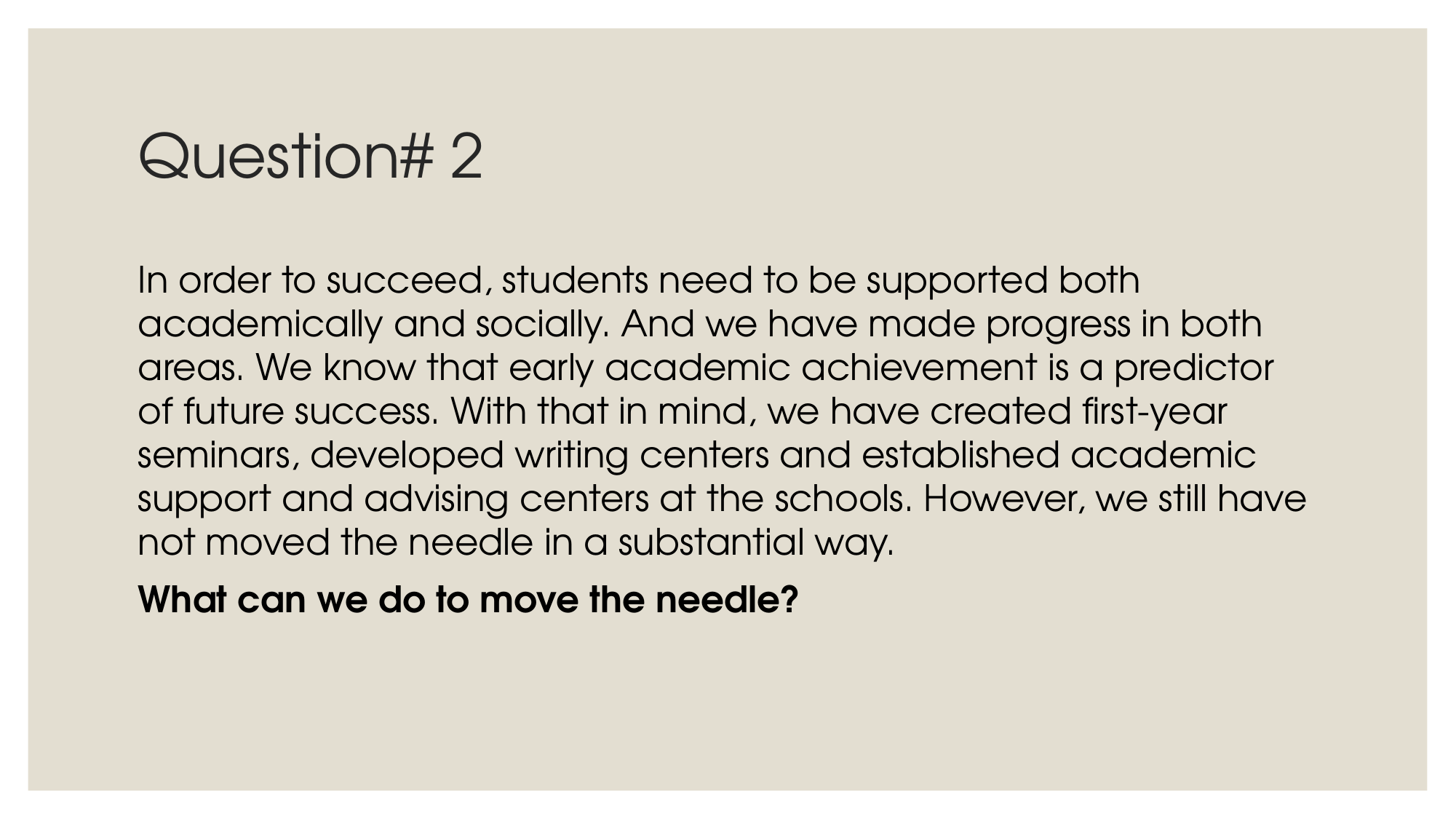

# Question# 2
In order to succeed, students need to be supported both academically and socially. And we have made progress in both areas. We know that early academic achievement is a predictor of future success. With that in mind, we have created first-year seminars, developed writing centers and established academic support and advising centers at the schools. However, we still have not moved the needle in a substantial way.
What can we do to move the needle?